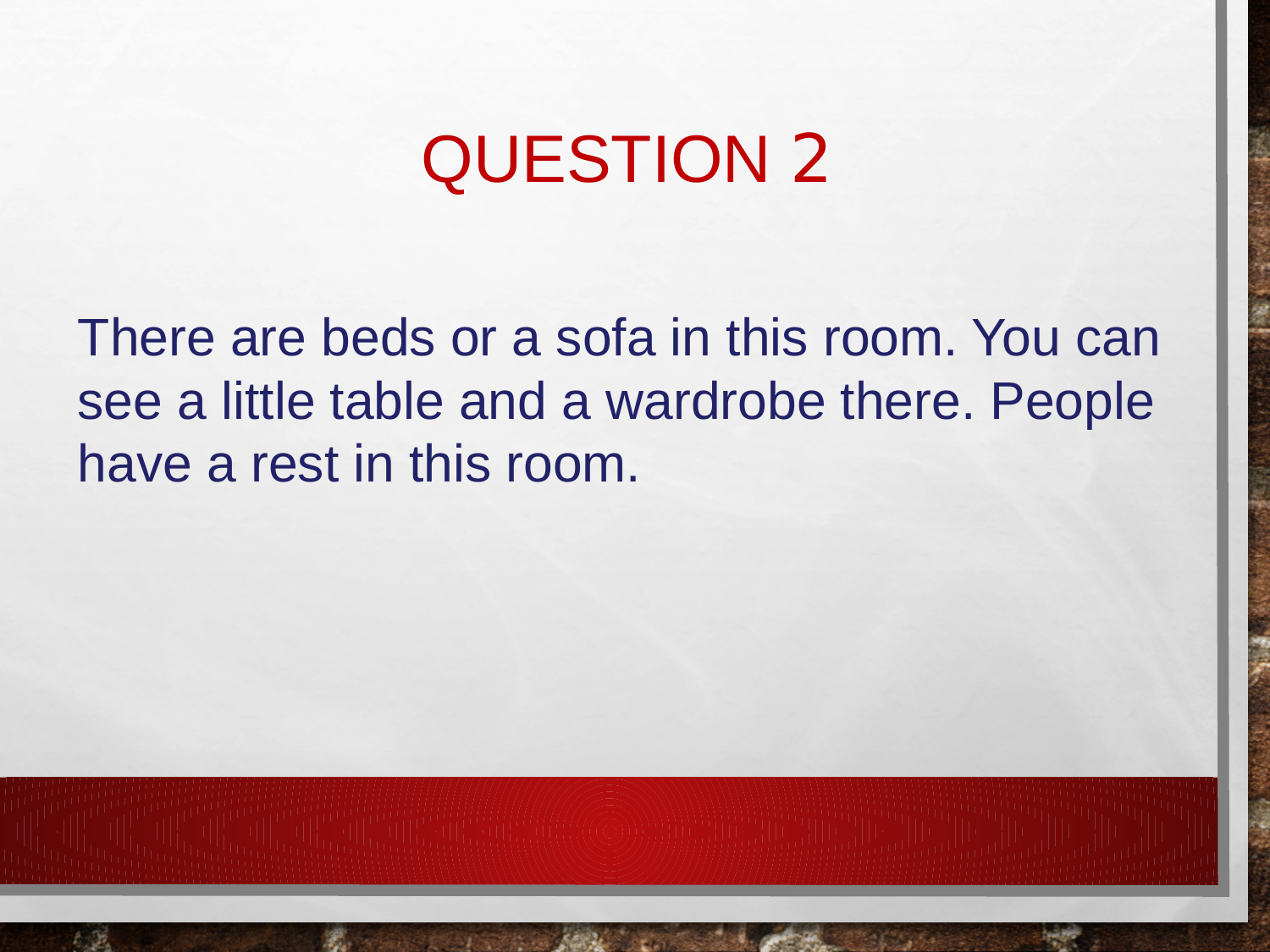

# Question 2
There are beds or a sofa in this room. You can see a little table and a wardrobe there. People have a rest in this room.